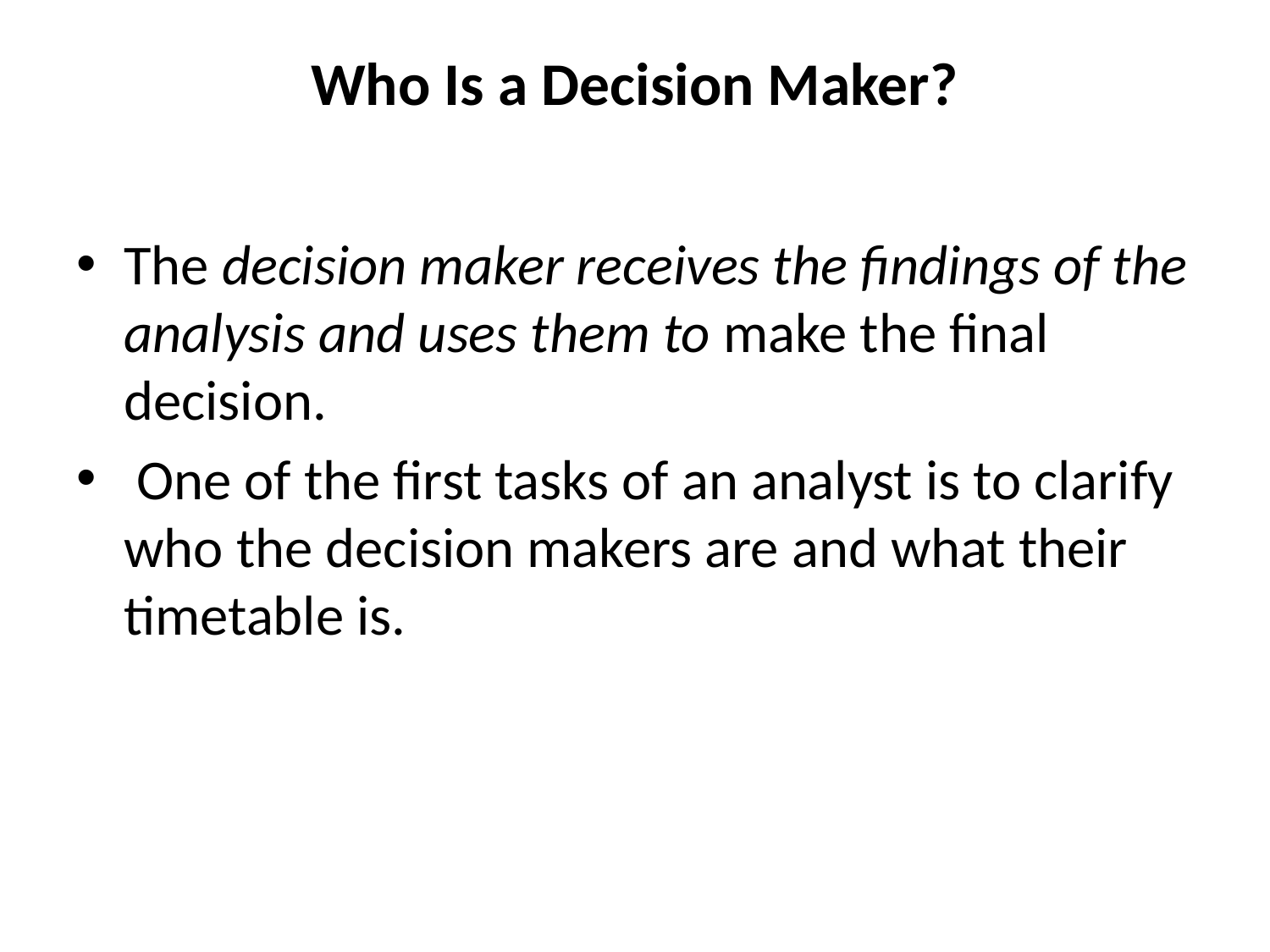

# Who Is a Decision Maker?
The decision maker receives the findings of the analysis and uses them to make the final decision.
 One of the first tasks of an analyst is to clarify who the decision makers are and what their timetable is.